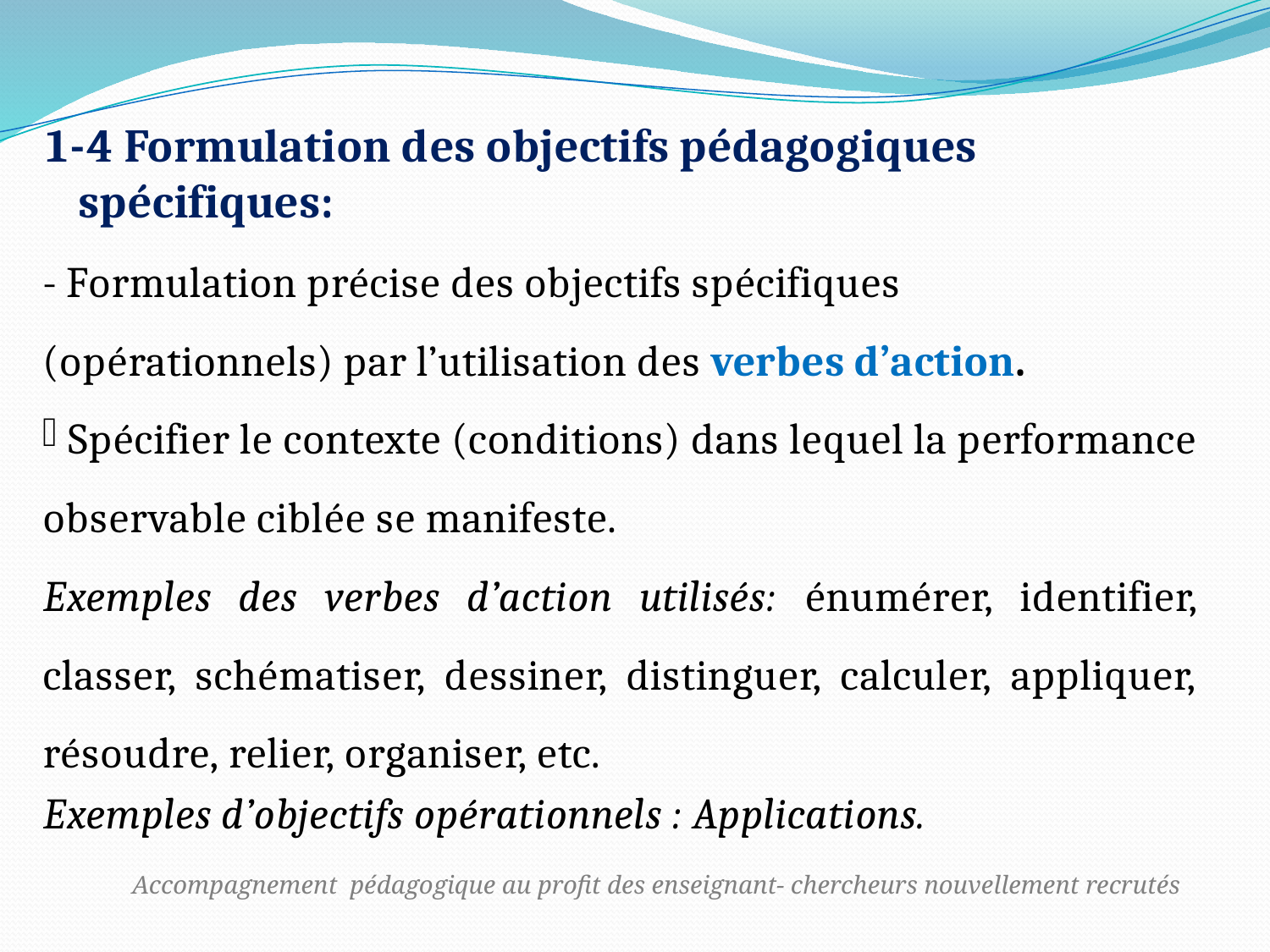

#
1-4 Formulation des objectifs pédagogiques spécifiques:
- Formulation précise des objectifs spécifiques
(opérationnels) par l’utilisation des verbes d’action.
 Spécifier le contexte (conditions) dans lequel la performance observable ciblée se manifeste.
Exemples des verbes d’action utilisés: énumérer, identifier, classer, schématiser, dessiner, distinguer, calculer, appliquer, résoudre, relier, organiser, etc.
Exemples d’objectifs opérationnels : Applications.

Accompagnement  pédagogique au profit des enseignant- chercheurs nouvellement recrutés